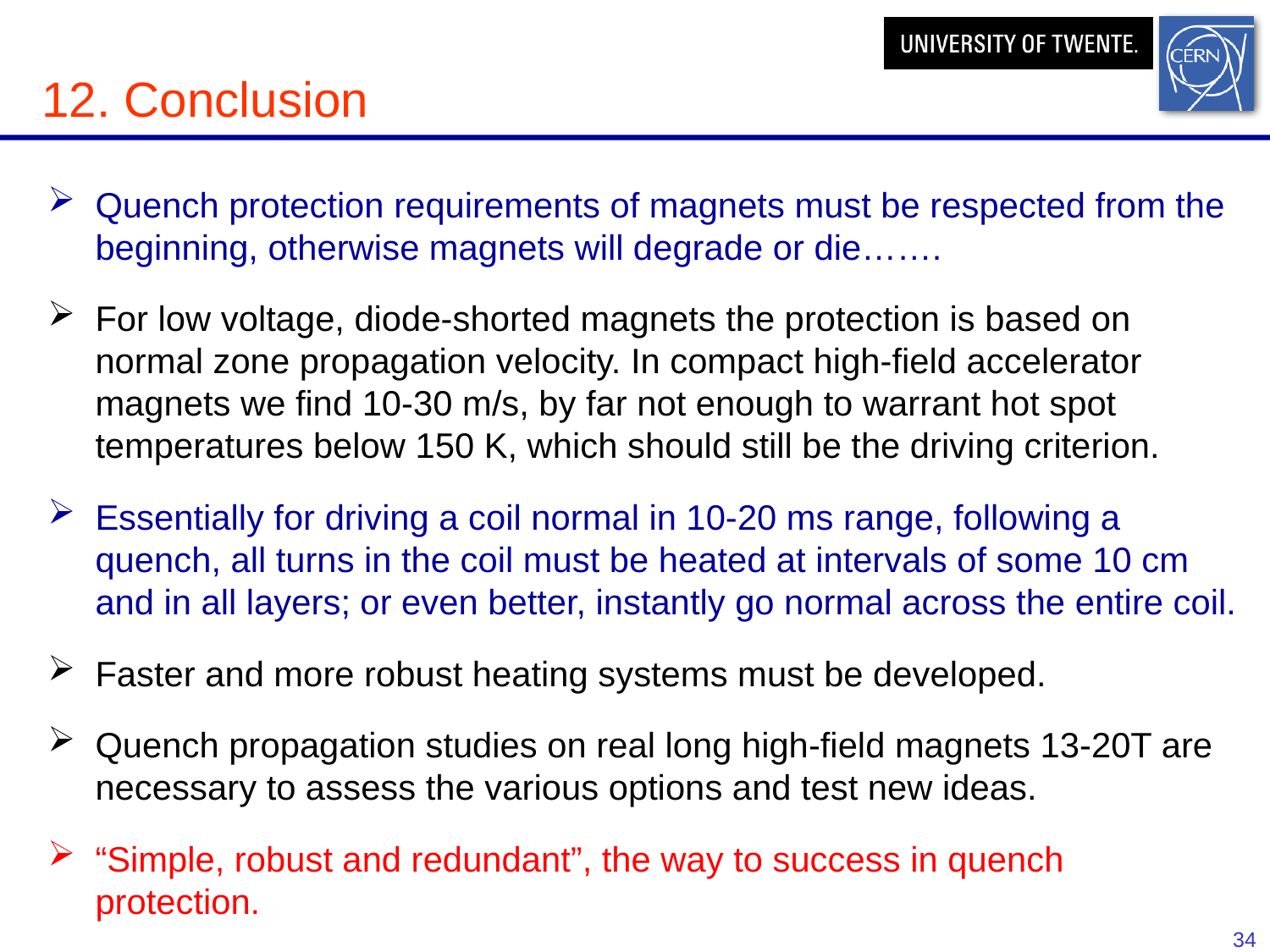

# 12. Conclusion
Quench protection requirements of magnets must be respected from the beginning, otherwise magnets will degrade or die…….

For low voltage, diode-shorted magnets the protection is based on normal zone propagation velocity. In compact high-field accelerator magnets we find 10-30 m/s, by far not enough to warrant hot spot temperatures below 150 K, which should still be the driving criterion.

Essentially for driving a coil normal in 10-20 ms range, following a quench, all turns in the coil must be heated at intervals of some 10 cm and in all layers; or even better, instantly go normal across the entire coil.

Faster and more robust heating systems must be developed.

Quench propagation studies on real long high-field magnets 13-20T are necessary to assess the various options and test new ideas.

“Simple, robust and redundant”, the way to success in quench protection.
34